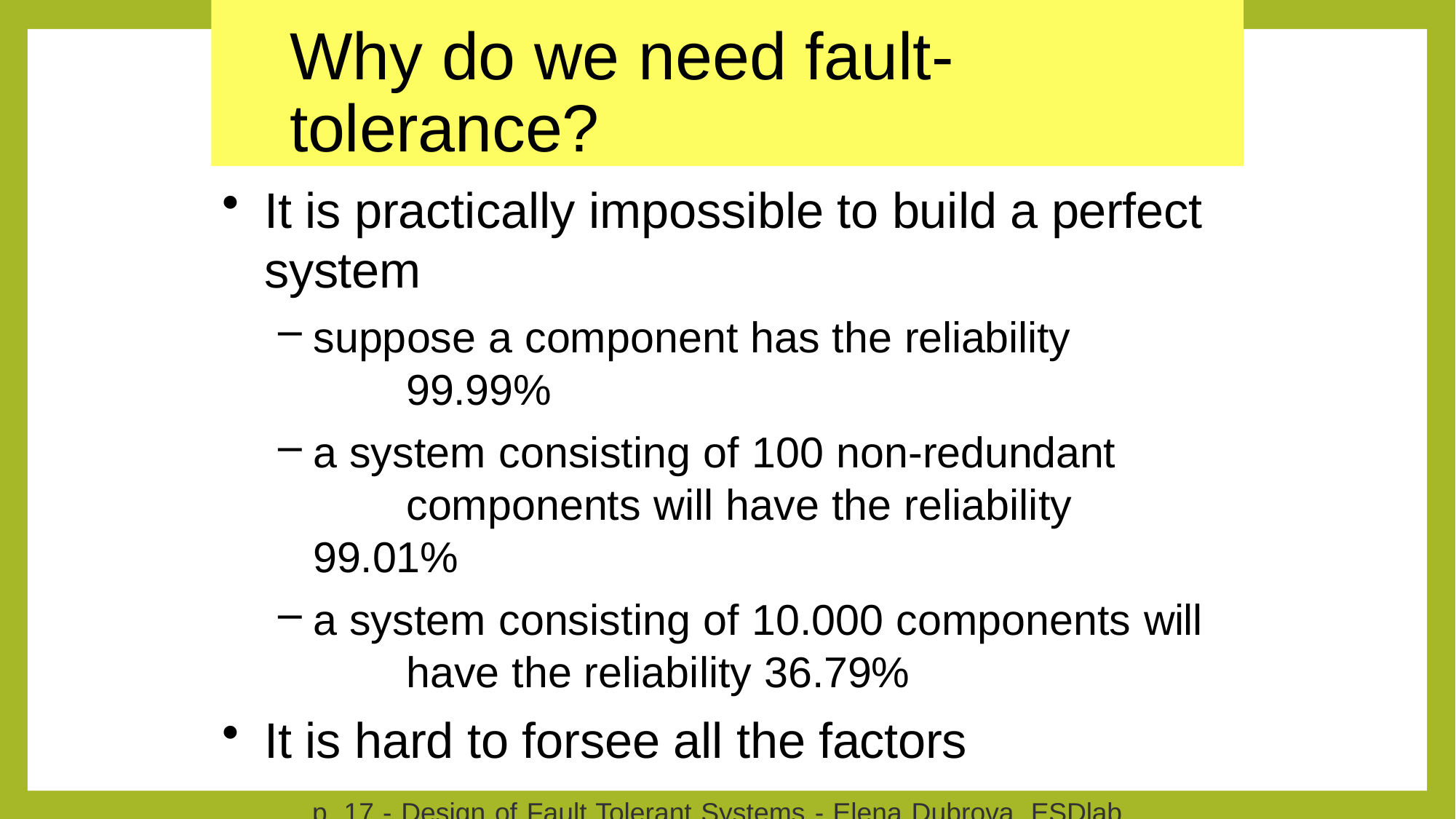

# Why do we need fault-tolerance?
It is practically impossible to build a perfect system
suppose a component has the reliability 	99.99%
a system consisting of 100 non-redundant 	components will have the reliability 99.01%
a system consisting of 10.000 components will 	have the reliability 36.79%
It is hard to forsee all the factors
p. 17 - Design of Fault Tolerant Systems - Elena Dubrova, ESDlab